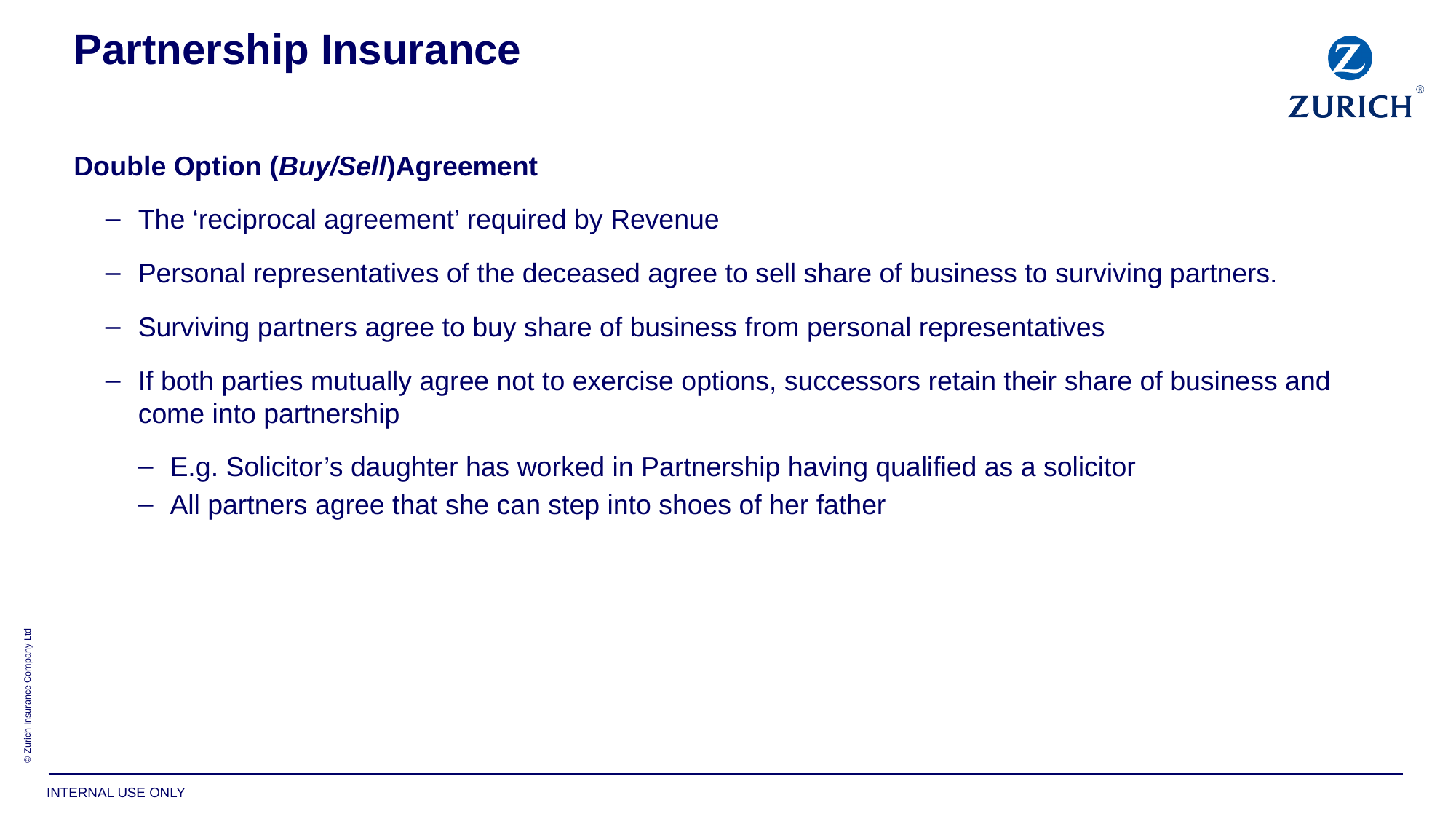

# Partnership Insurance
Double Option (Buy/Sell)Agreement
The ‘reciprocal agreement’ required by Revenue
Personal representatives of the deceased agree to sell share of business to surviving partners.
Surviving partners agree to buy share of business from personal representatives
If both parties mutually agree not to exercise options, successors retain their share of business and come into partnership
E.g. Solicitor’s daughter has worked in Partnership having qualified as a solicitor
All partners agree that she can step into shoes of her father